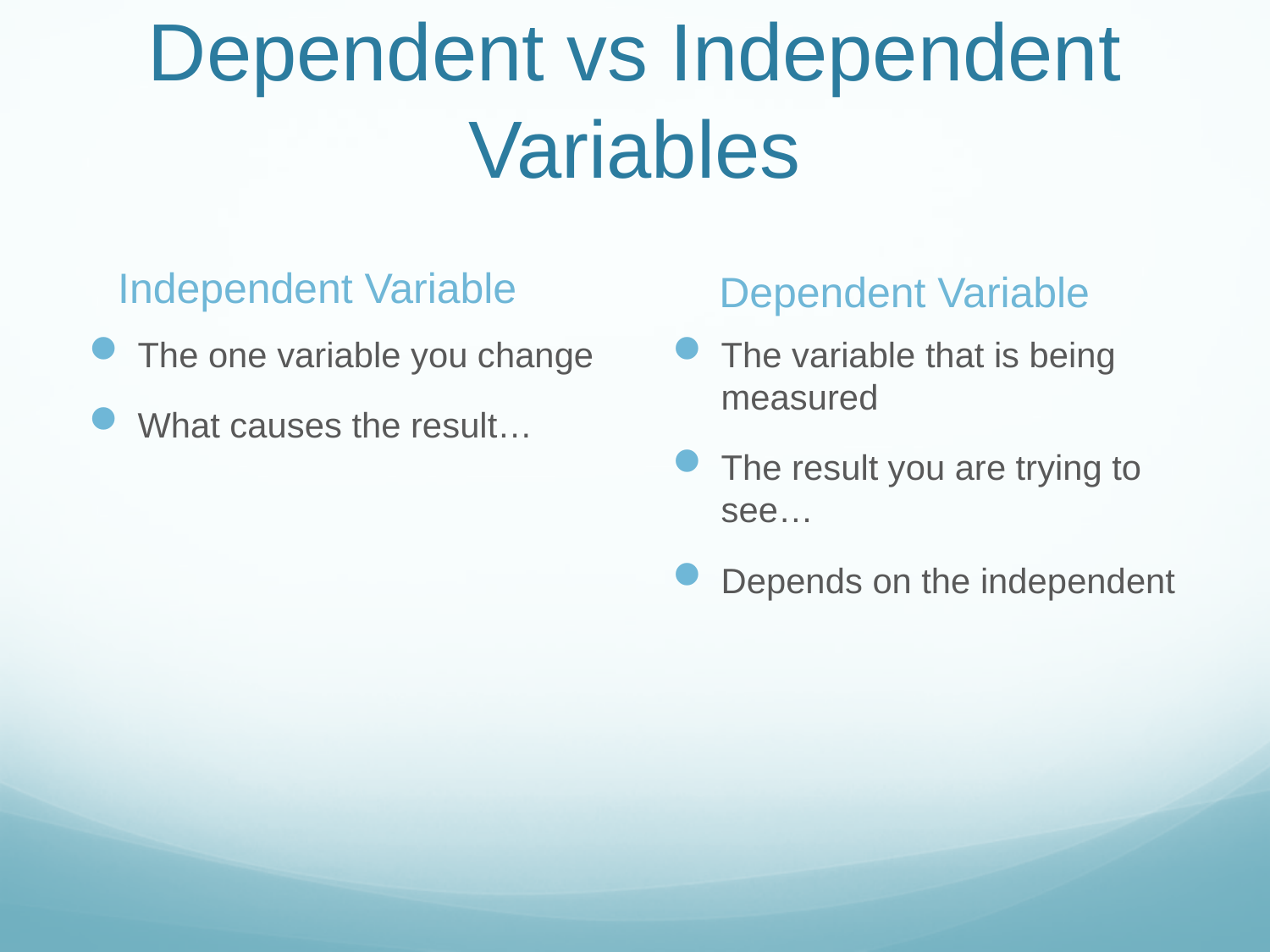

# Dependent vs Independent Variables
Independent Variable
Dependent Variable
The variable that is being measured
The result you are trying to see…
Depends on the independent
The one variable you change
What causes the result…